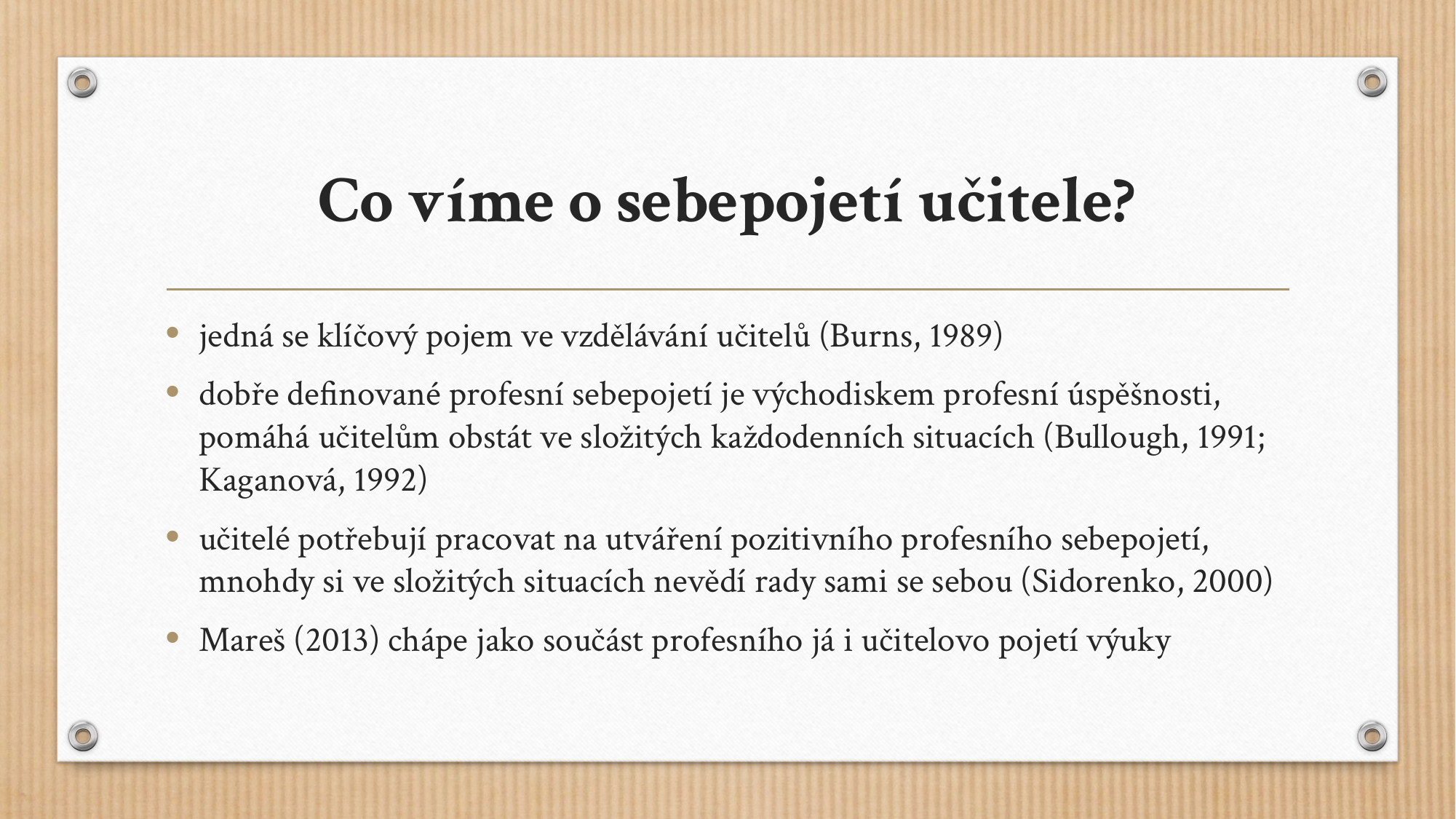

# Co víme o sebepojetí učitele?
jedná se klíčový pojem ve vzdělávání učitelů (Burns, 1989)
dobře definované profesní sebepojetí je východiskem profesní úspěšnosti, pomáhá učitelům obstát ve složitých každodenních situacích (Bullough, 1991; Kaganová, 1992)
učitelé potřebují pracovat na utváření pozitivního profesního sebepojetí, mnohdy si ve složitých situacích nevědí rady sami se sebou (Sidorenko, 2000)
Mareš (2013) chápe jako součást profesního já i učitelovo pojetí výuky